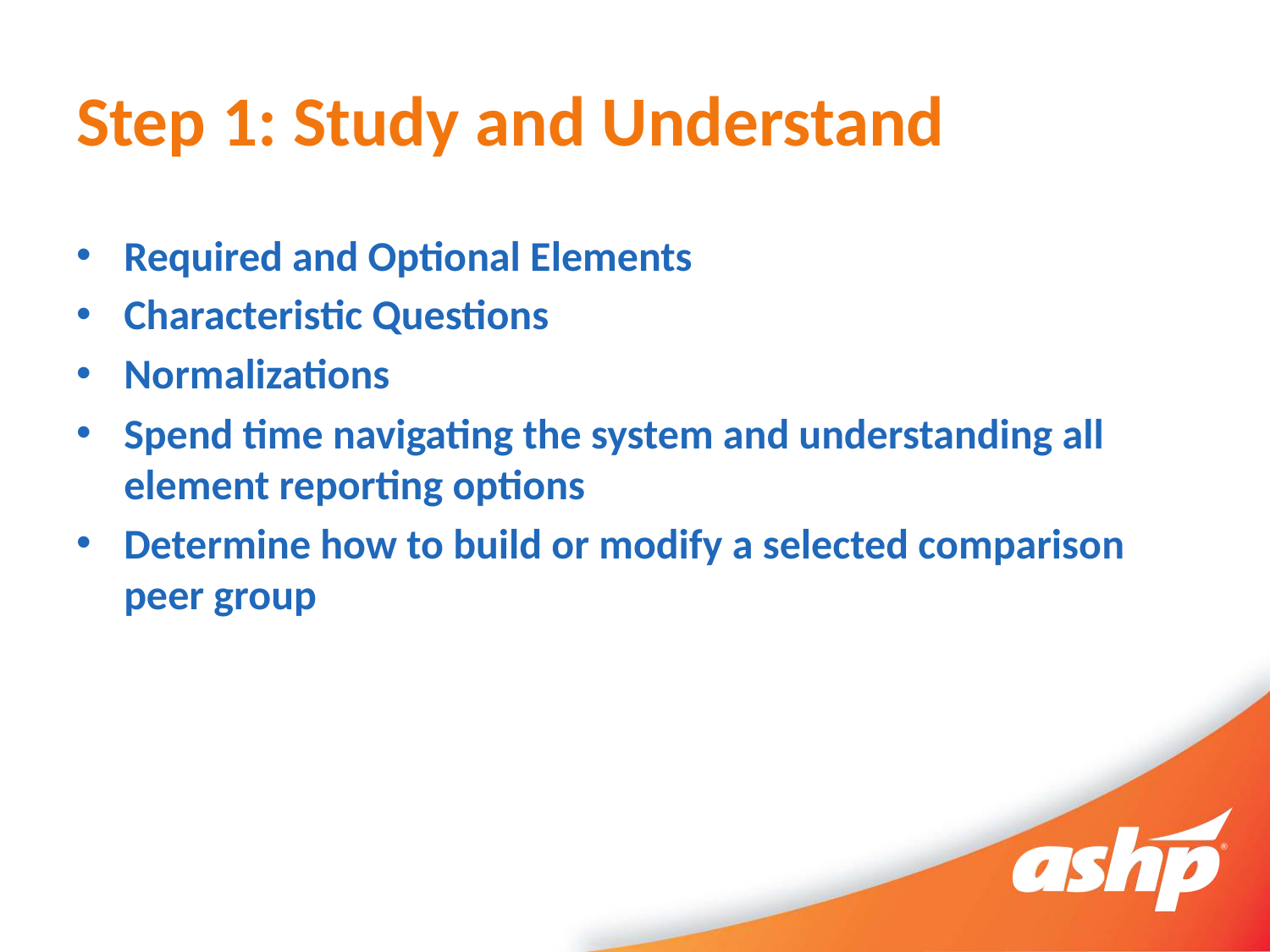

# Step 1: Study and Understand
Required and Optional Elements
Characteristic Questions
Normalizations
Spend time navigating the system and understanding all element reporting options
Determine how to build or modify a selected comparison peer group